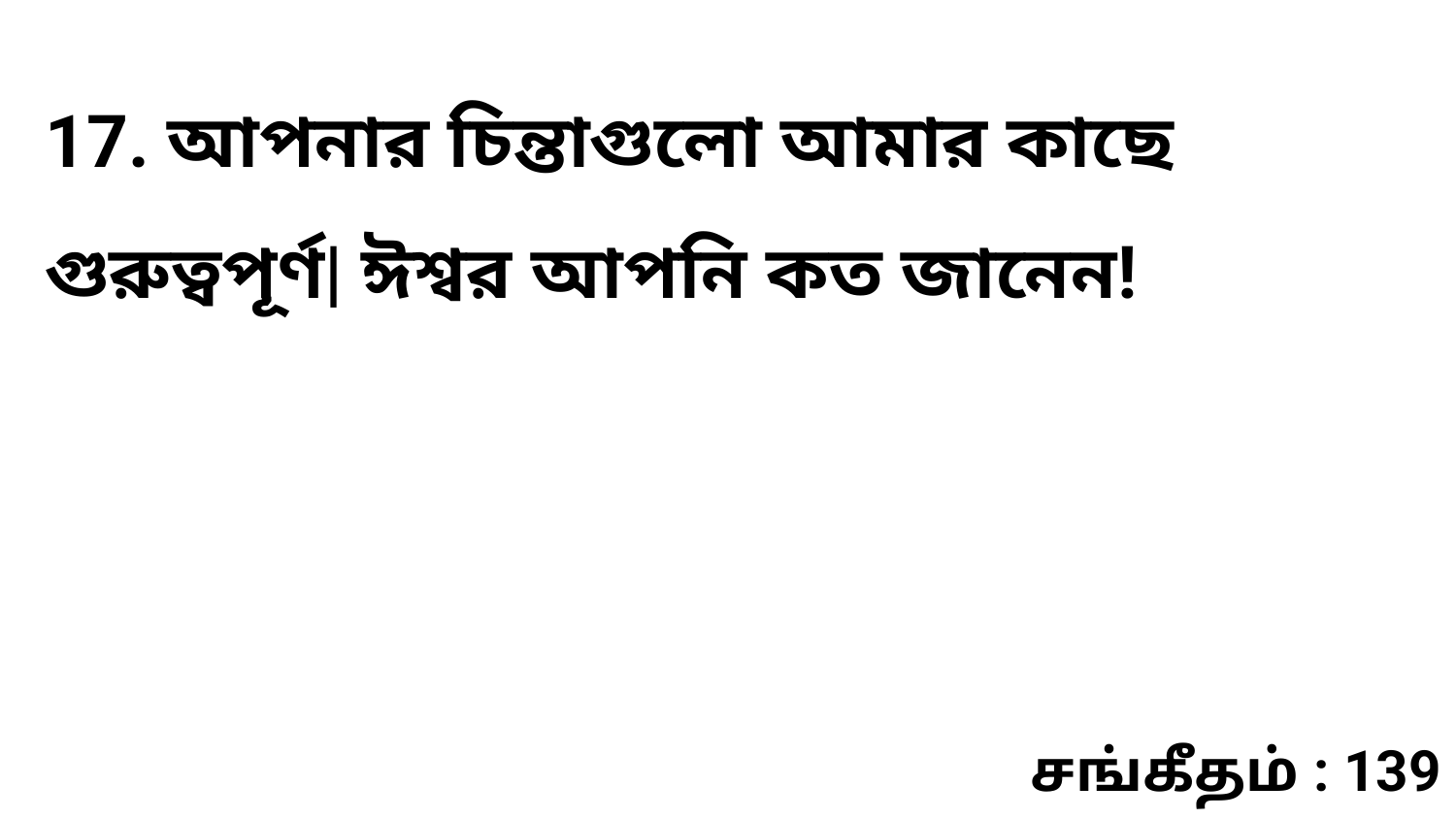

17. আপনার চিন্তাগুলো আমার কাছে গুরুত্বপূর্ণ| ঈশ্বর আপনি কত জানেন!
சங்கீதம் : 139